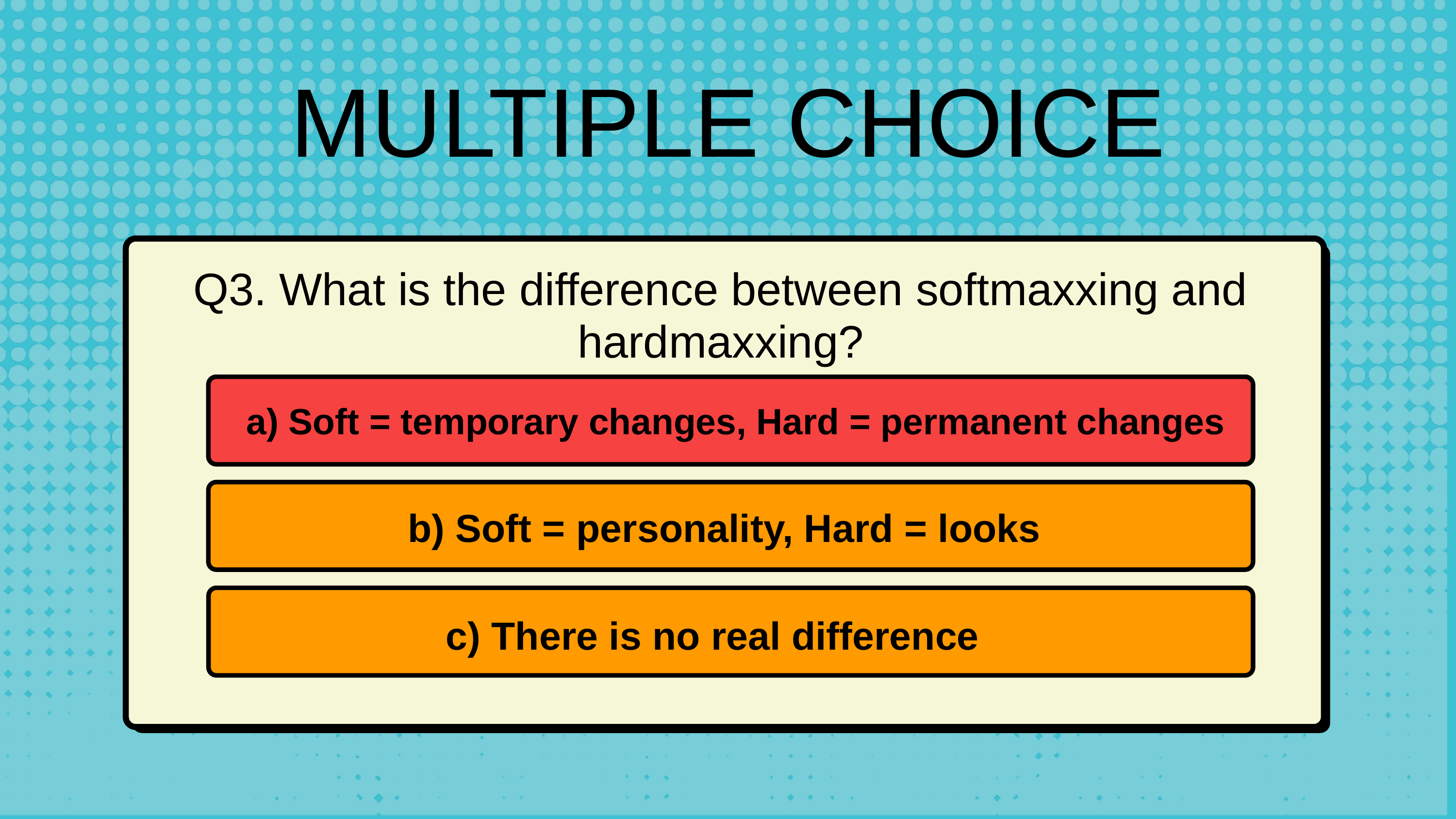

MULTIPLE CHOICE

Q3. What is the difference between softmaxxing and hardmaxxing?

 a) Soft = temporary changes, Hard = permanent changes

 b) Soft = personality, Hard = looks

c) There is no real difference